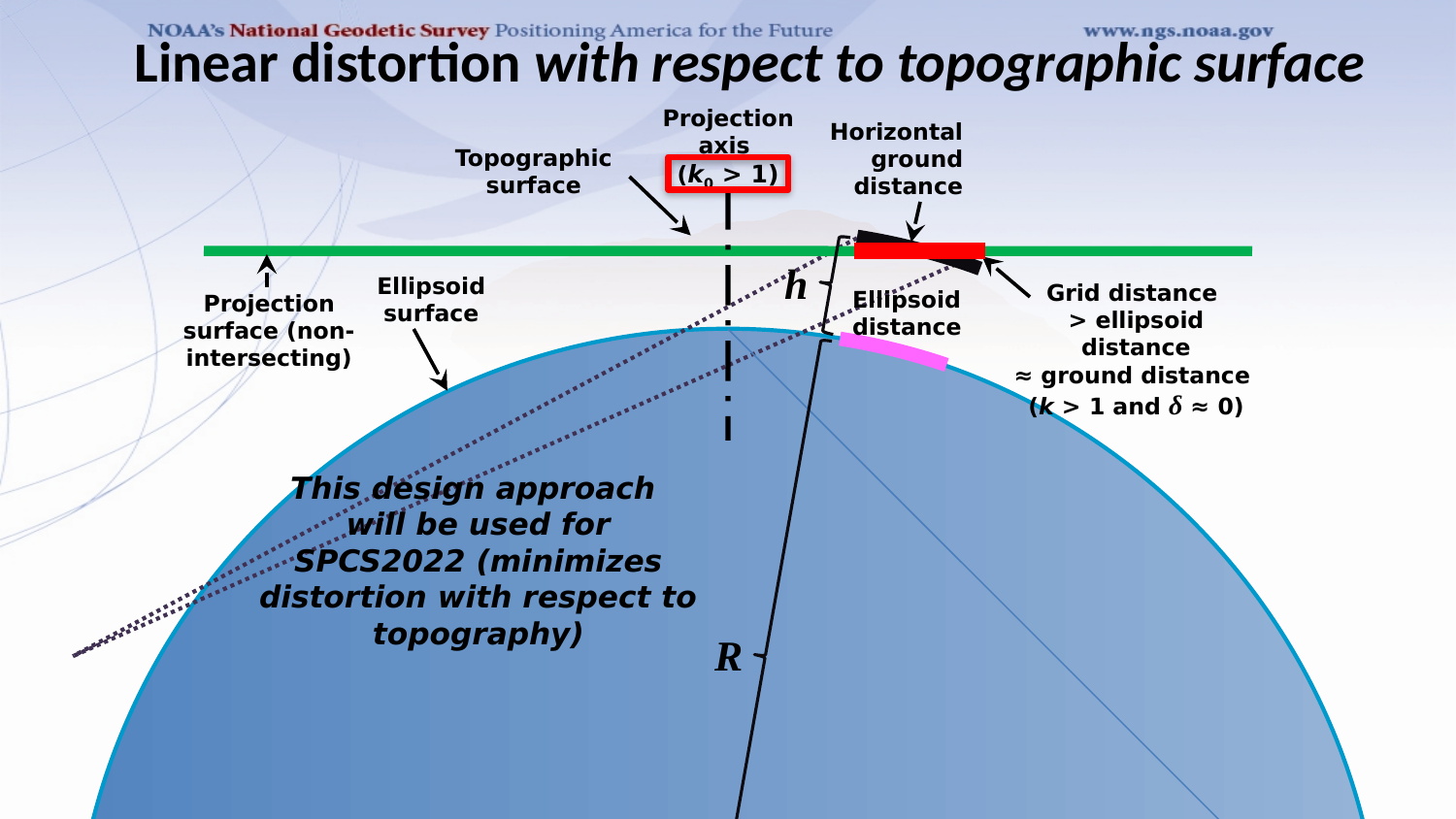

Linear distortion with respect to topographic surface
Projection
axis
(k0 > 1)
Horizontal ground distance
Topographic surface

h

Ellipsoid surface
Grid distance
> ellipsoid distance
≈ ground distance
(k > 1 and δ ≈ 0)
Ellipsoid distance
Projection surface (non-intersecting)

This design approach
will be used for SPCS2022 (minimizes distortion with respect to topography)
R